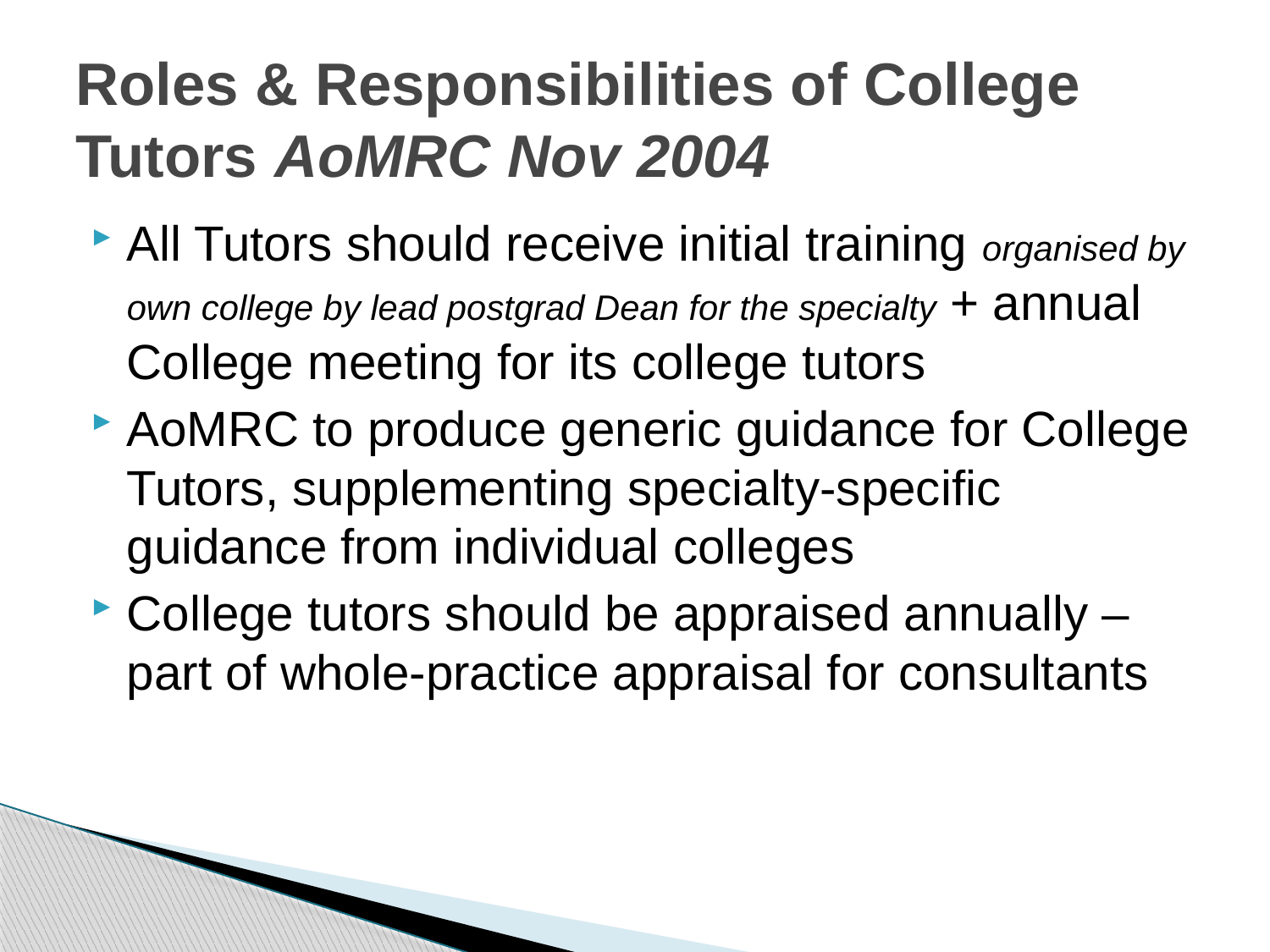

# Roles & Responsibilities of College Tutors AoMRC Nov 2004
All Tutors should receive initial training organised by own college by lead postgrad Dean for the specialty + annual College meeting for its college tutors
AoMRC to produce generic guidance for College Tutors, supplementing specialty-specific guidance from individual colleges
College tutors should be appraised annually – part of whole-practice appraisal for consultants